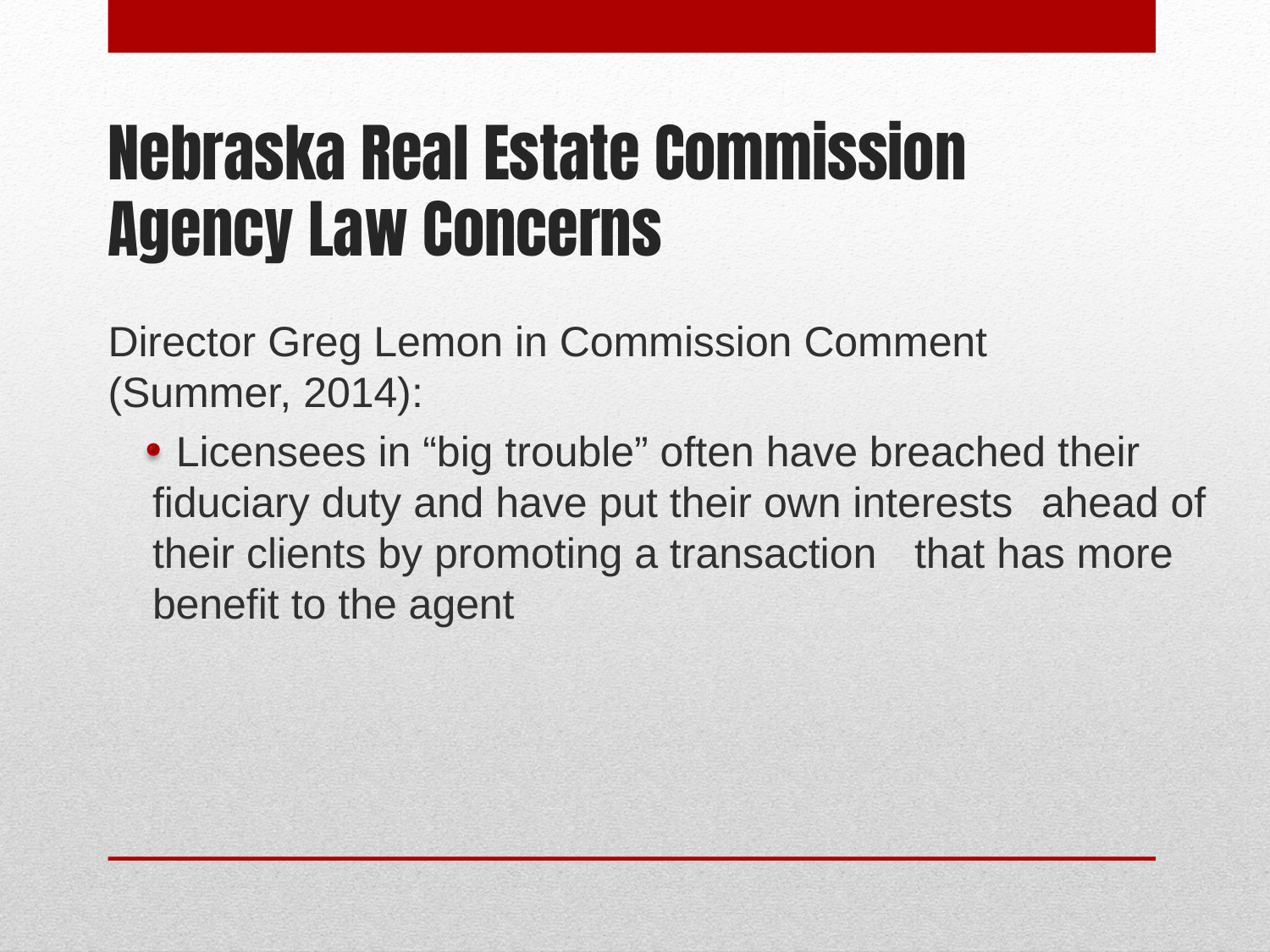

# Nebraska Real Estate Commission Agency Law Concerns
Director Greg Lemon in Commission Comment
(Summer, 2014):
  Licensees in “big trouble” often have breached their 	fiduciary duty and have put their own interests 	ahead of their clients by promoting a transaction 	that has more benefit to the agent